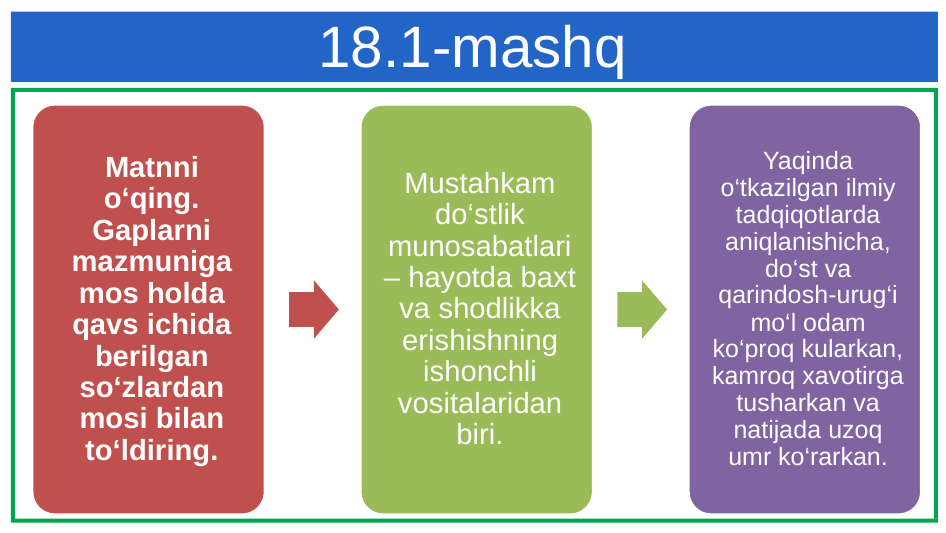

# 18.1-mashq
Matnni o‘qing. Gaplarni mazmuniga mos holda qavs ichida berilgan so‘zlardan mosi bilan to‘ldiring.

Mustahkam do‘stlik munosabatlari – hayotda baxt va shodlikka erishishning ishonchli vositalaridan biri.

Yaqinda o‘tkazilgan ilmiy tadqiqotlarda aniqlanishicha, do‘st va qarindosh-urug‘i mo‘l odam ko‘proq kularkan, kamroq xavotirga tusharkan va natijada uzoq umr ko‘rarkan.